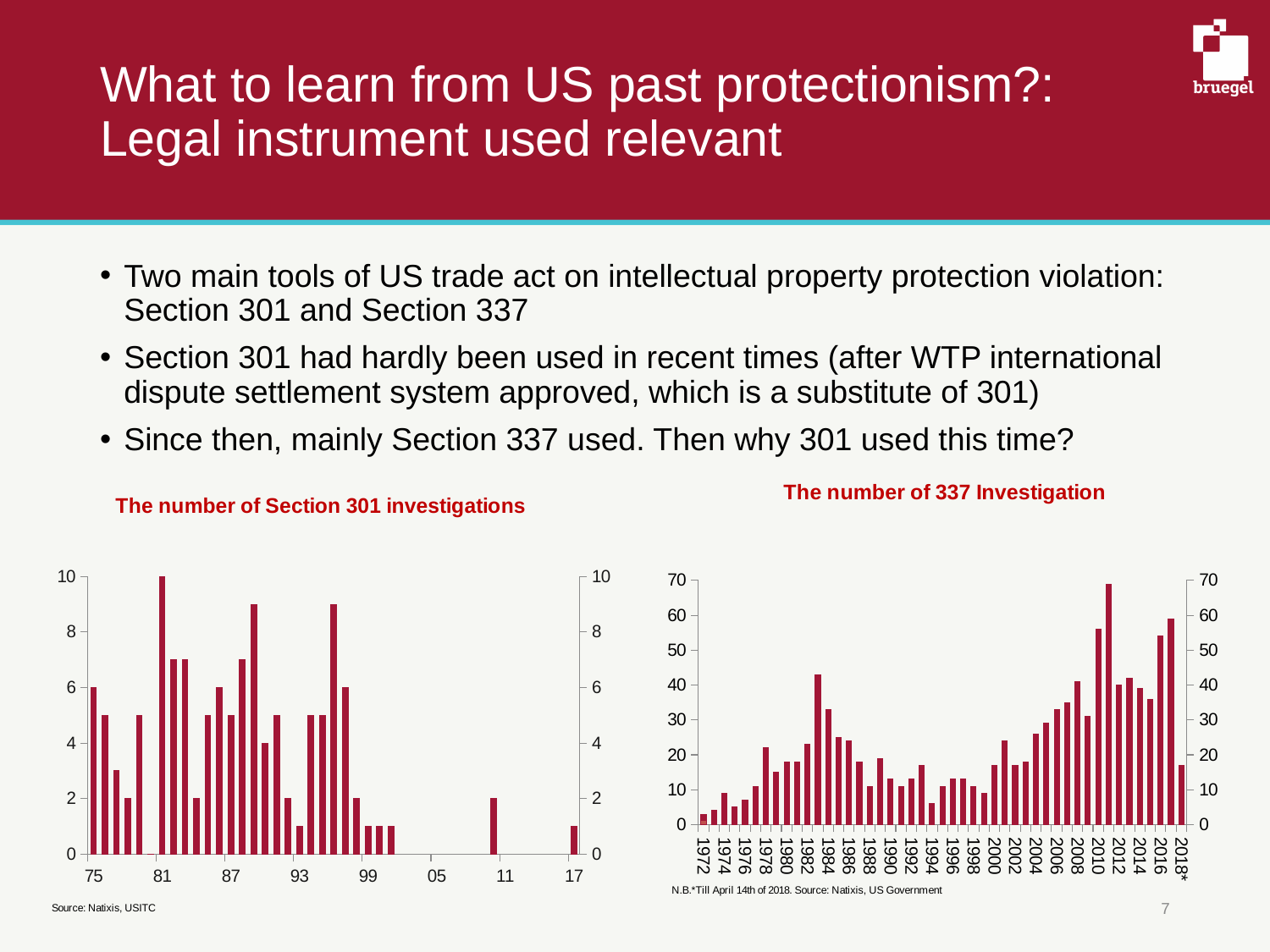

# What to learn from US past protectionism?: Legal instrument used relevant
Two main tools of US trade act on intellectual property protection violation: Section 301 and Section 337
Section 301 had hardly been used in recent times (after WTP international dispute settlement system approved, which is a substitute of 301)
Since then, mainly Section 337 used. Then why 301 used this time?

[unsupported chart]

[unsupported chart]

7